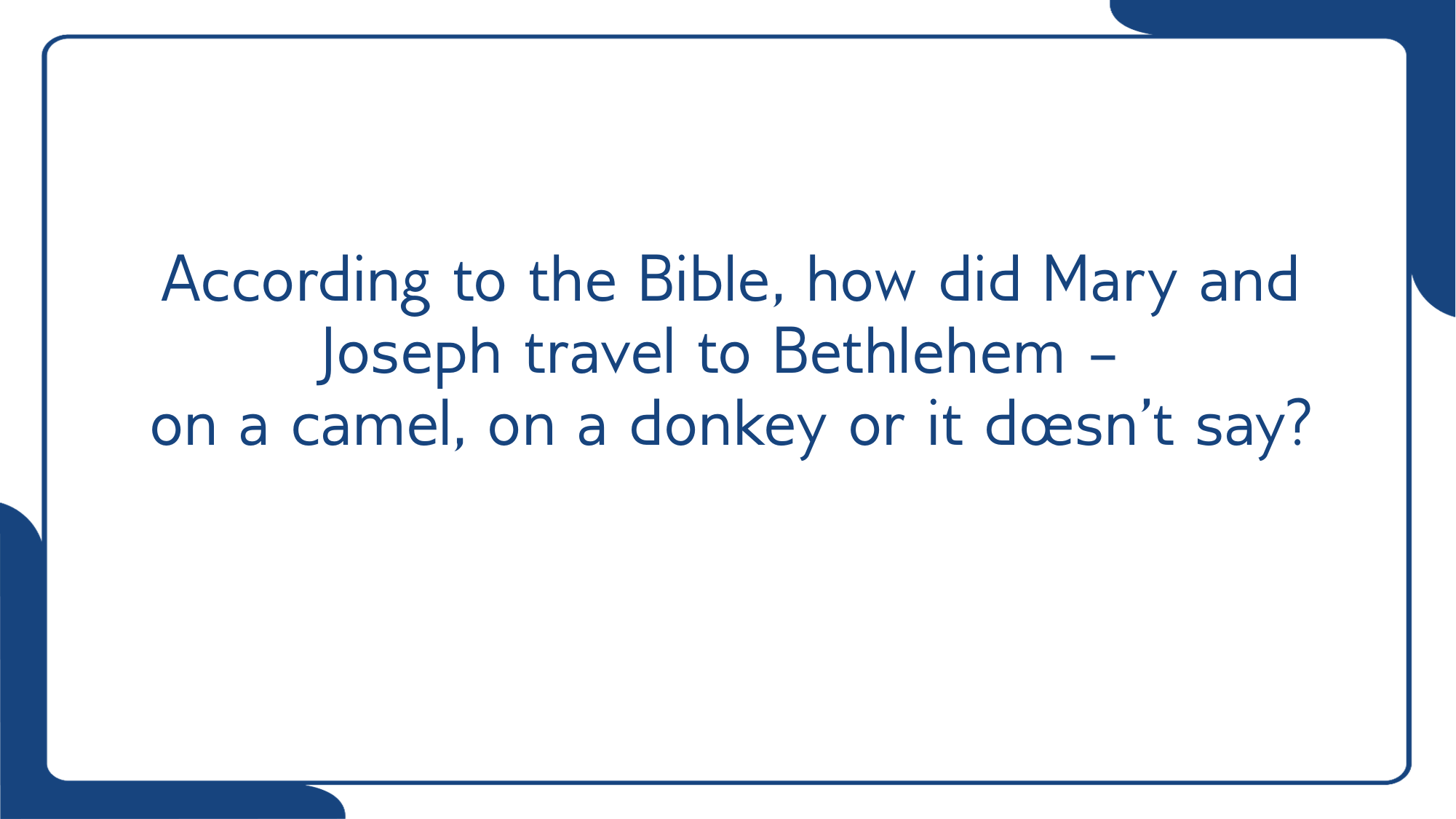

According to the Bible, how did Mary and Joseph travel to Bethlehem –
on a camel, on a donkey or it doesn’t say?